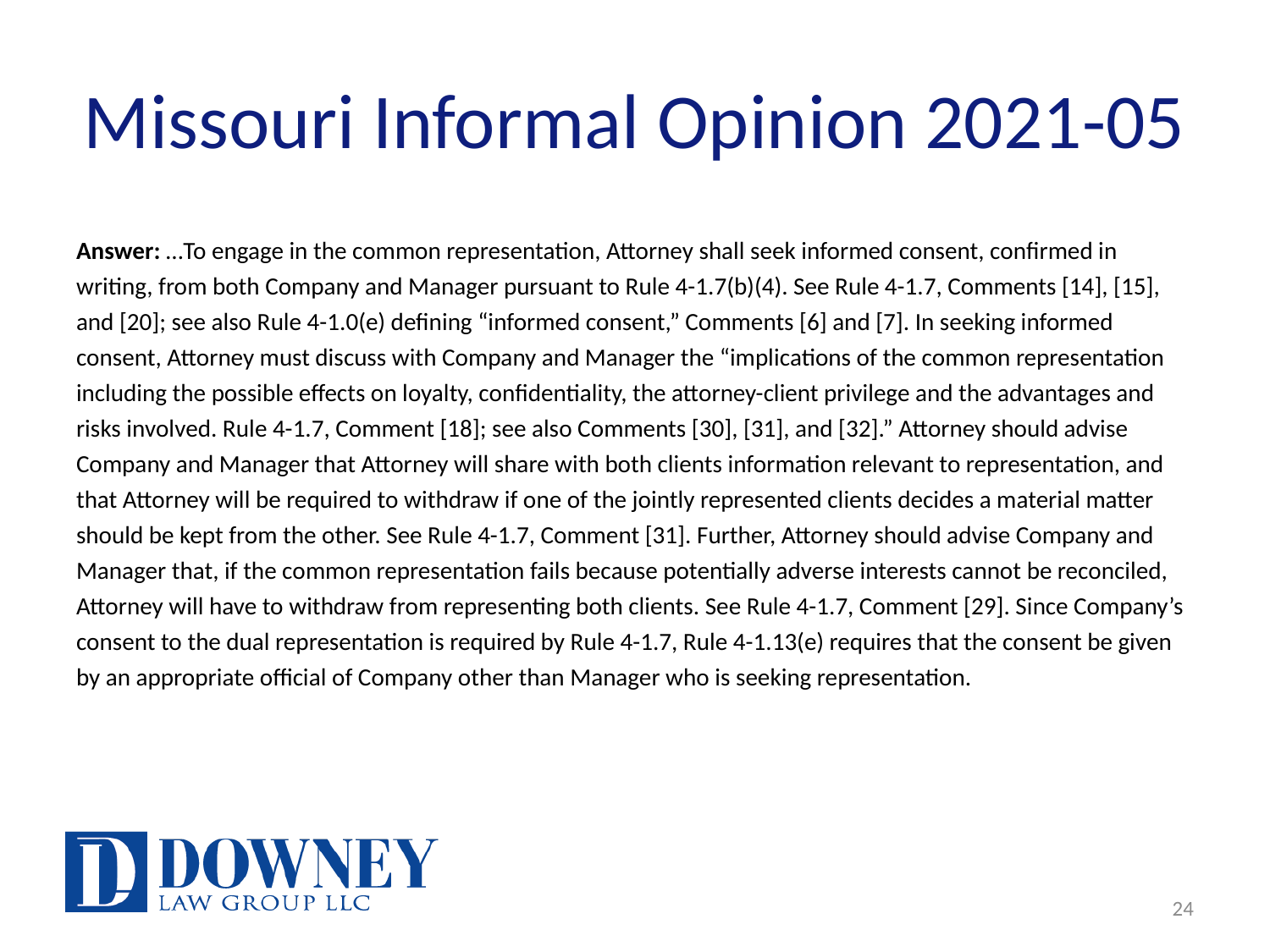

# Missouri Informal Opinion 2021-05
Answer: …To engage in the common representation, Attorney shall seek informed consent, confirmed in writing, from both Company and Manager pursuant to Rule 4-1.7(b)(4). See Rule 4-1.7, Comments [14], [15], and [20]; see also Rule 4-1.0(e) defining “informed consent,” Comments [6] and [7]. In seeking informed consent, Attorney must discuss with Company and Manager the “implications of the common representation including the possible effects on loyalty, confidentiality, the attorney-client privilege and the advantages and risks involved. Rule 4-1.7, Comment [18]; see also Comments [30], [31], and [32].” Attorney should advise Company and Manager that Attorney will share with both clients information relevant to representation, and that Attorney will be required to withdraw if one of the jointly represented clients decides a material matter should be kept from the other. See Rule 4-1.7, Comment [31]. Further, Attorney should advise Company and Manager that, if the common representation fails because potentially adverse interests cannot be reconciled, Attorney will have to withdraw from representing both clients. See Rule 4-1.7, Comment [29]. Since Company’s consent to the dual representation is required by Rule 4-1.7, Rule 4-1.13(e) requires that the consent be given by an appropriate official of Company other than Manager who is seeking representation.

24